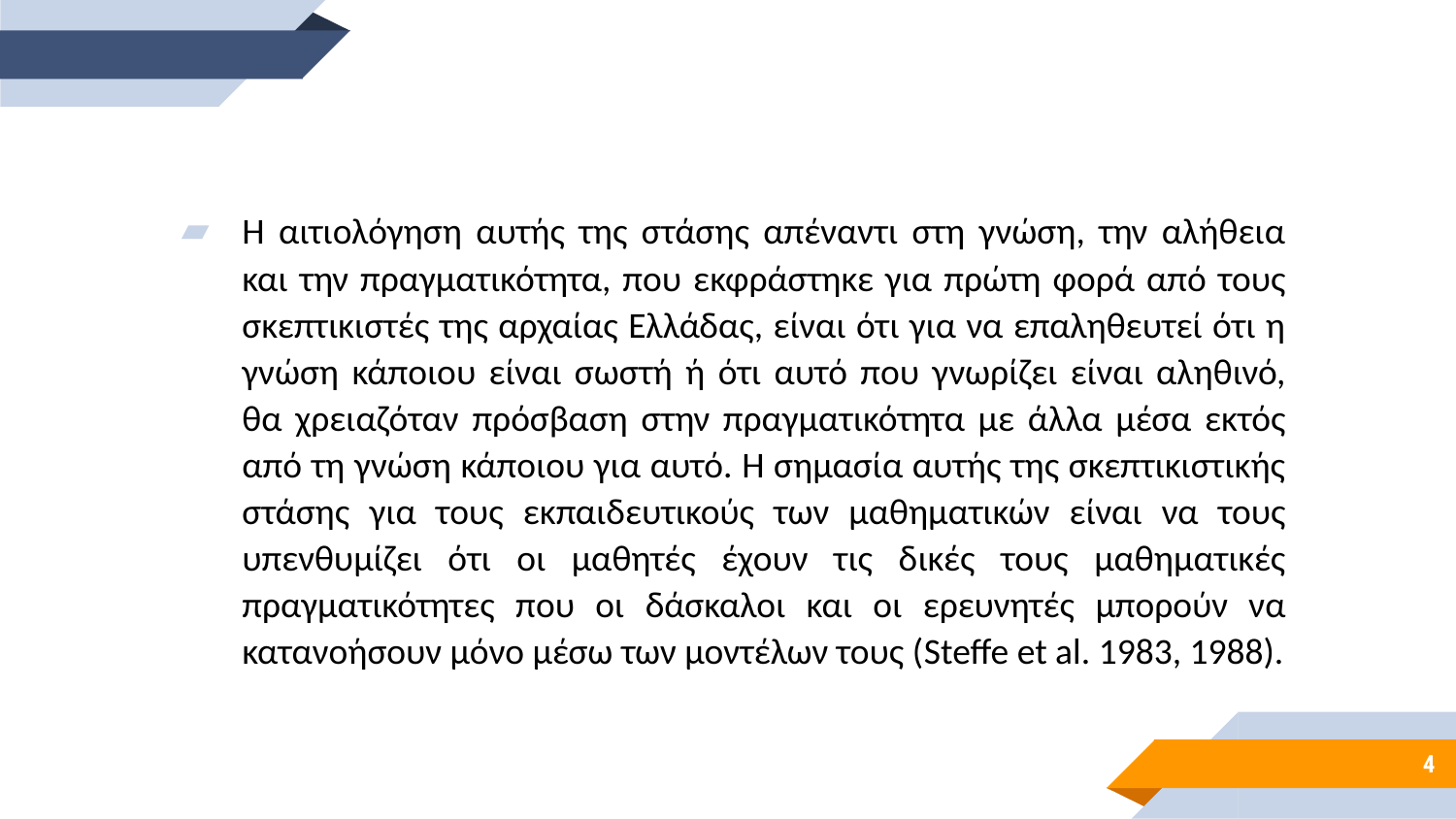

Η αιτιολόγηση αυτής της στάσης απέναντι στη γνώση, την αλήθεια και την πραγματικότητα, που εκφράστηκε για πρώτη φορά από τους σκεπτικιστές της αρχαίας Ελλάδας, είναι ότι για να επαληθευτεί ότι η γνώση κάποιου είναι σωστή ή ότι αυτό που γνωρίζει είναι αληθινό, θα χρειαζόταν πρόσβαση στην πραγματικότητα με άλλα μέσα εκτός από τη γνώση κάποιου για αυτό. Η σημασία αυτής της σκεπτικιστικής στάσης για τους εκπαιδευτικούς των μαθηματικών είναι να τους υπενθυμίζει ότι οι μαθητές έχουν τις δικές τους μαθηματικές πραγματικότητες που οι δάσκαλοι και οι ερευνητές μπορούν να κατανοήσουν μόνο μέσω των μοντέλων τους (Steffe et al. 1983, 1988).
4